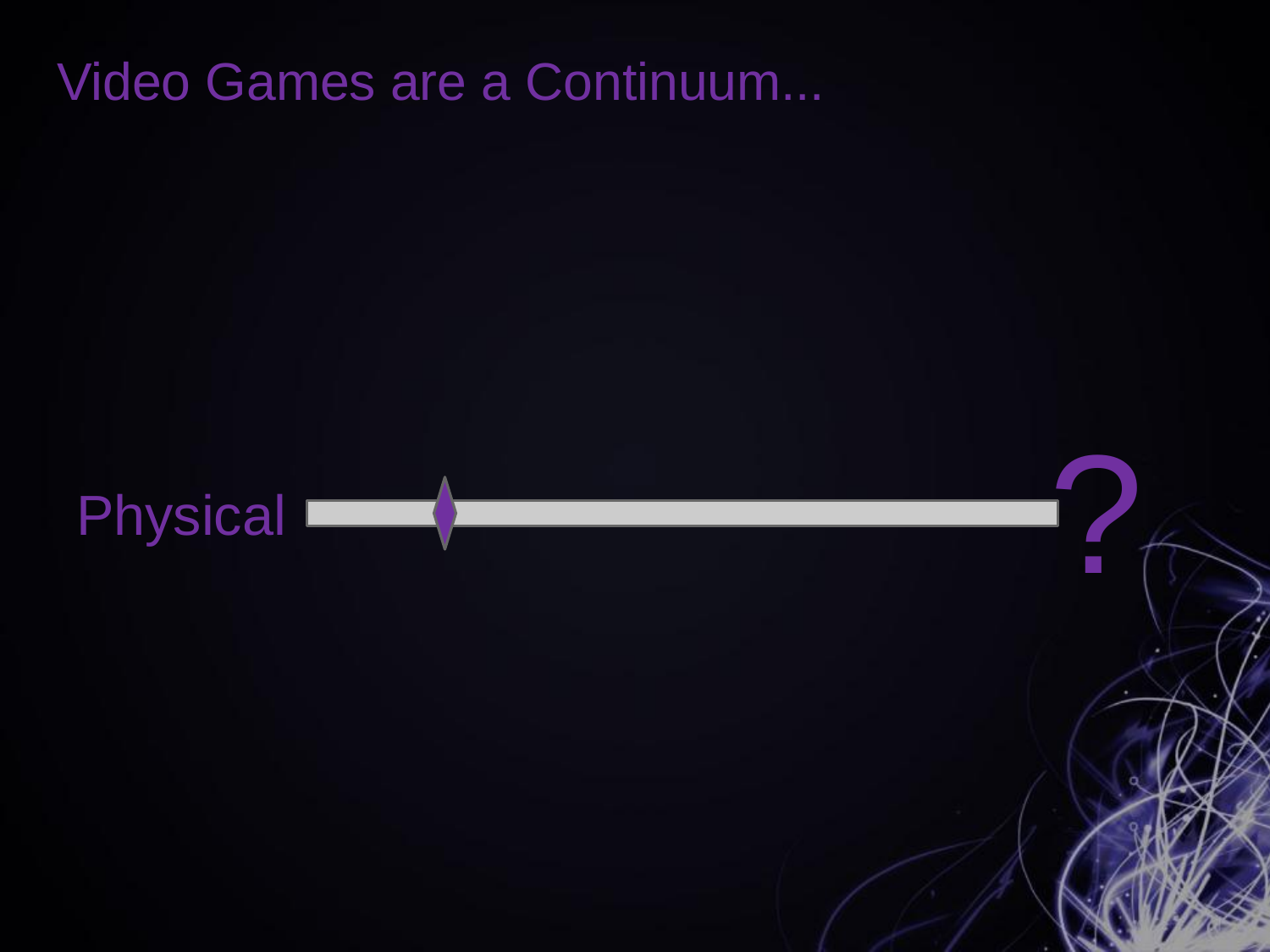

Video Games are a Continuum...
?
Physical